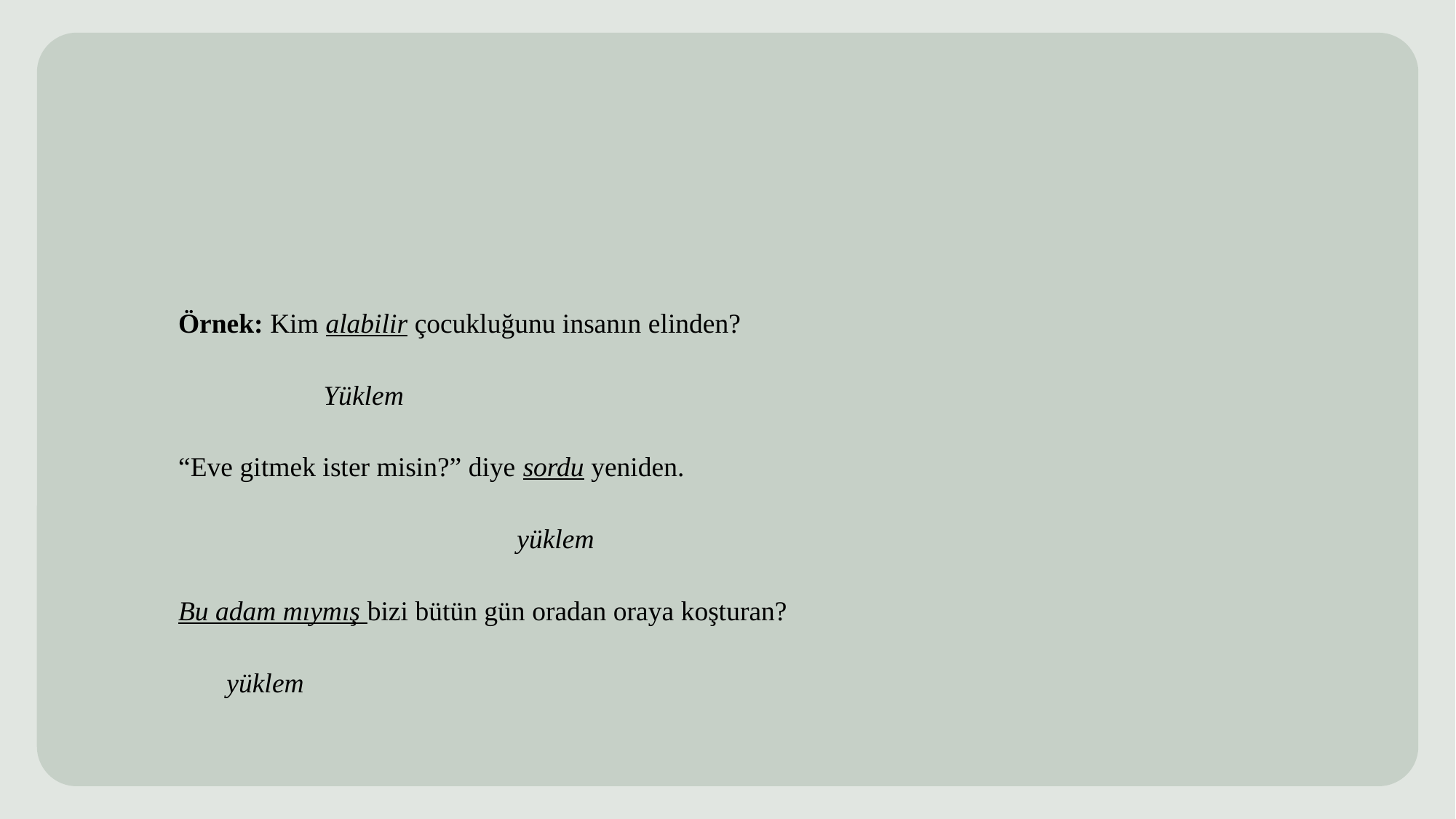

Örnek: Kim alabilir çocukluğunu insanın elinden?
                     Yüklem
“Eve gitmek ister misin?” diye sordu yeniden.
                                                 yüklem
Bu adam mıymış bizi bütün gün oradan oraya koşturan?
       yüklem